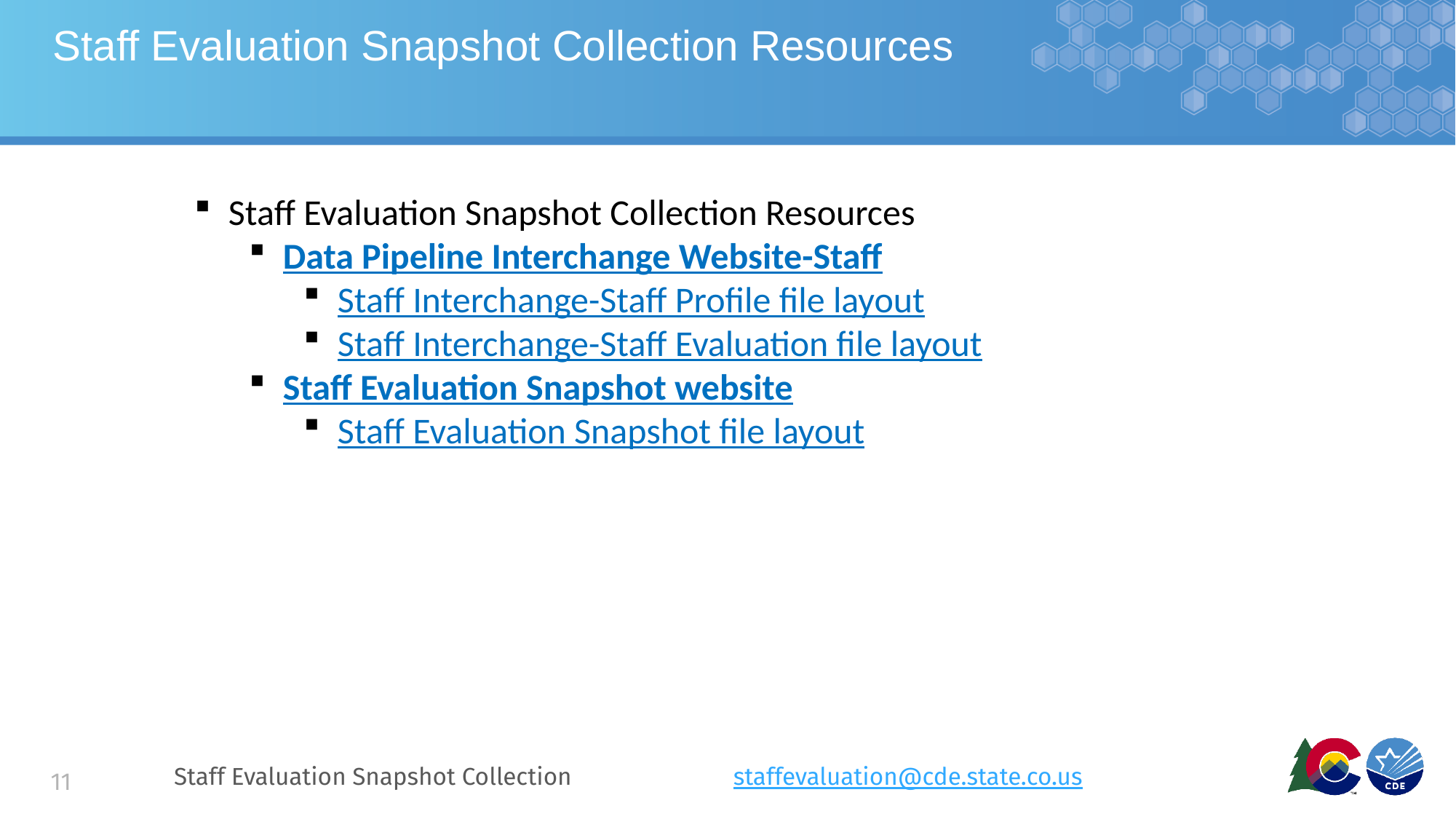

# Staff Evaluation Snapshot Collection Resources
Staff Evaluation Snapshot Collection Resources
Data Pipeline Interchange Website-Staff
Staff Interchange-Staff Profile file layout
Staff Interchange-Staff Evaluation file layout
Staff Evaluation Snapshot website
Staff Evaluation Snapshot file layout
Staff Evaluation Snapshot Collection
staffevaluation@cde.state.co.us
11